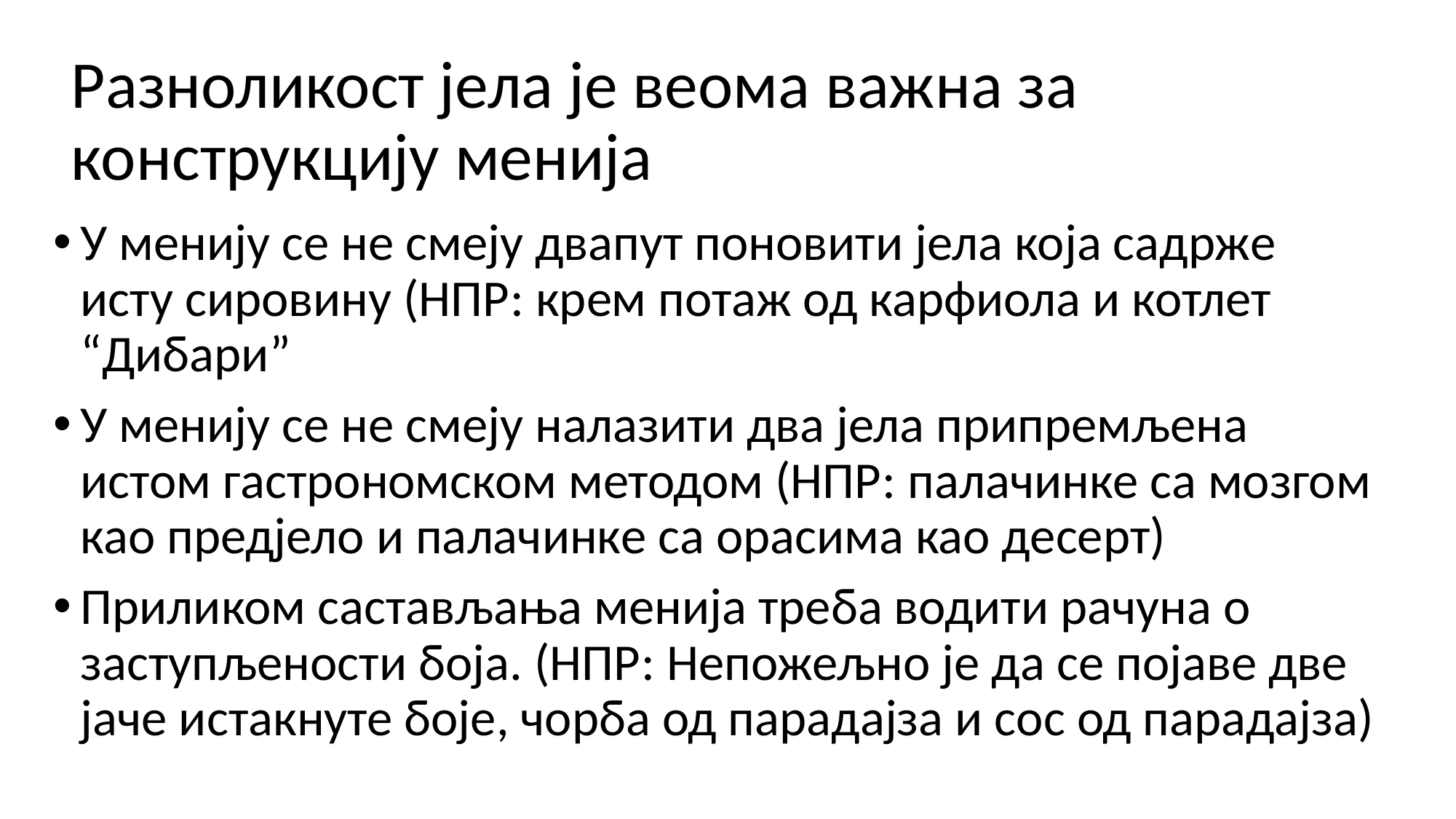

# Разноликост јела је веома важна за конструкцију менија
У менију се не смеју двапут поновити јела која садрже исту сировину (НПР: крем потаж од карфиола и котлет “Дибари”
У менију се не смеју налазити два јела припремљена истом гастрономском методом (НПР: палачинке са мозгом као предјело и палачинке са орасима као десерт)
Приликом састављања менија треба водити рачуна о заступљености боја. (НПР: Непожељно је да се појаве две јаче истакнуте боје, чорба од парадајза и сос од парадајза)